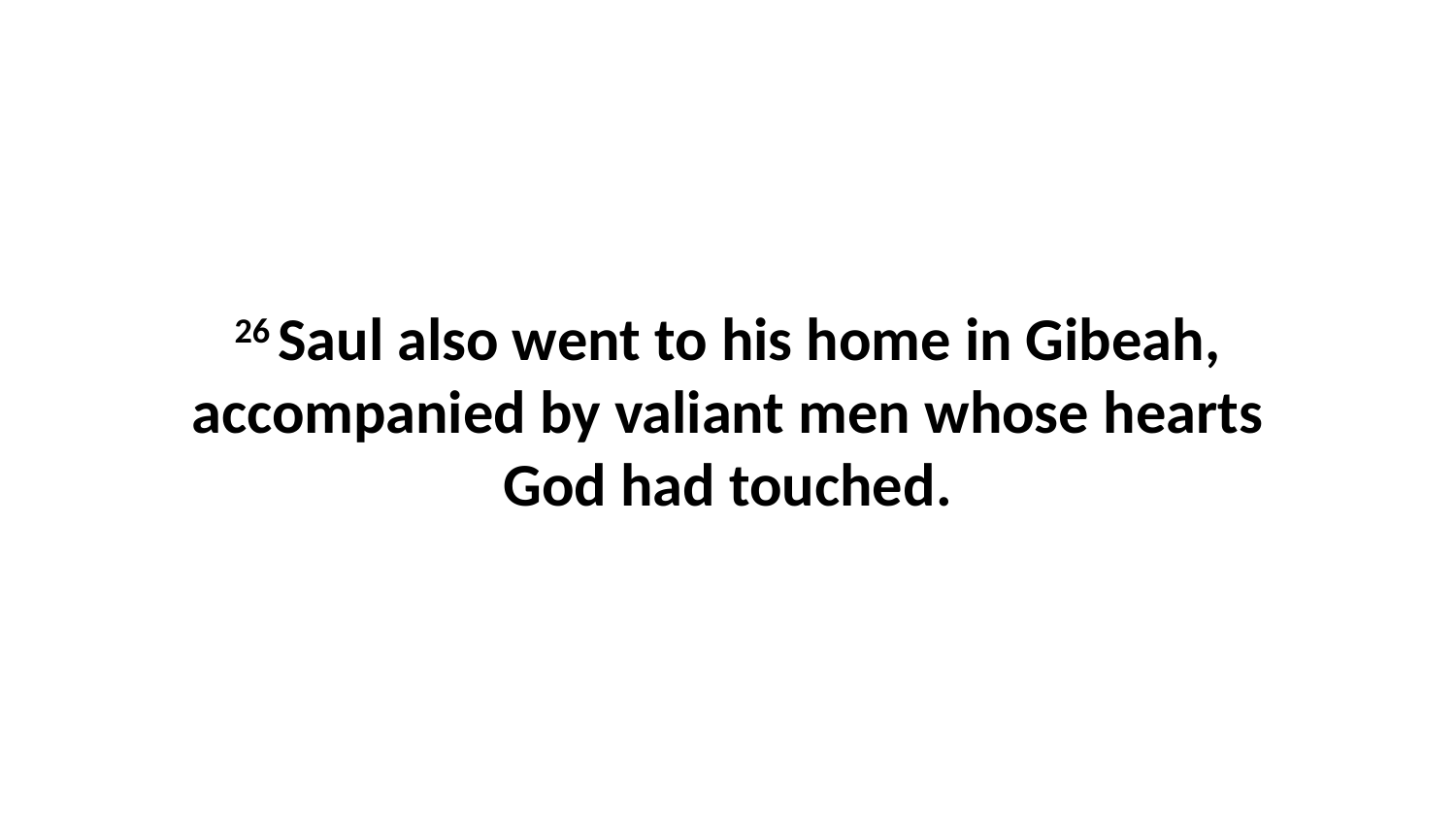

26 Saul also went to his home in Gibeah, accompanied by valiant men whose hearts God had touched.